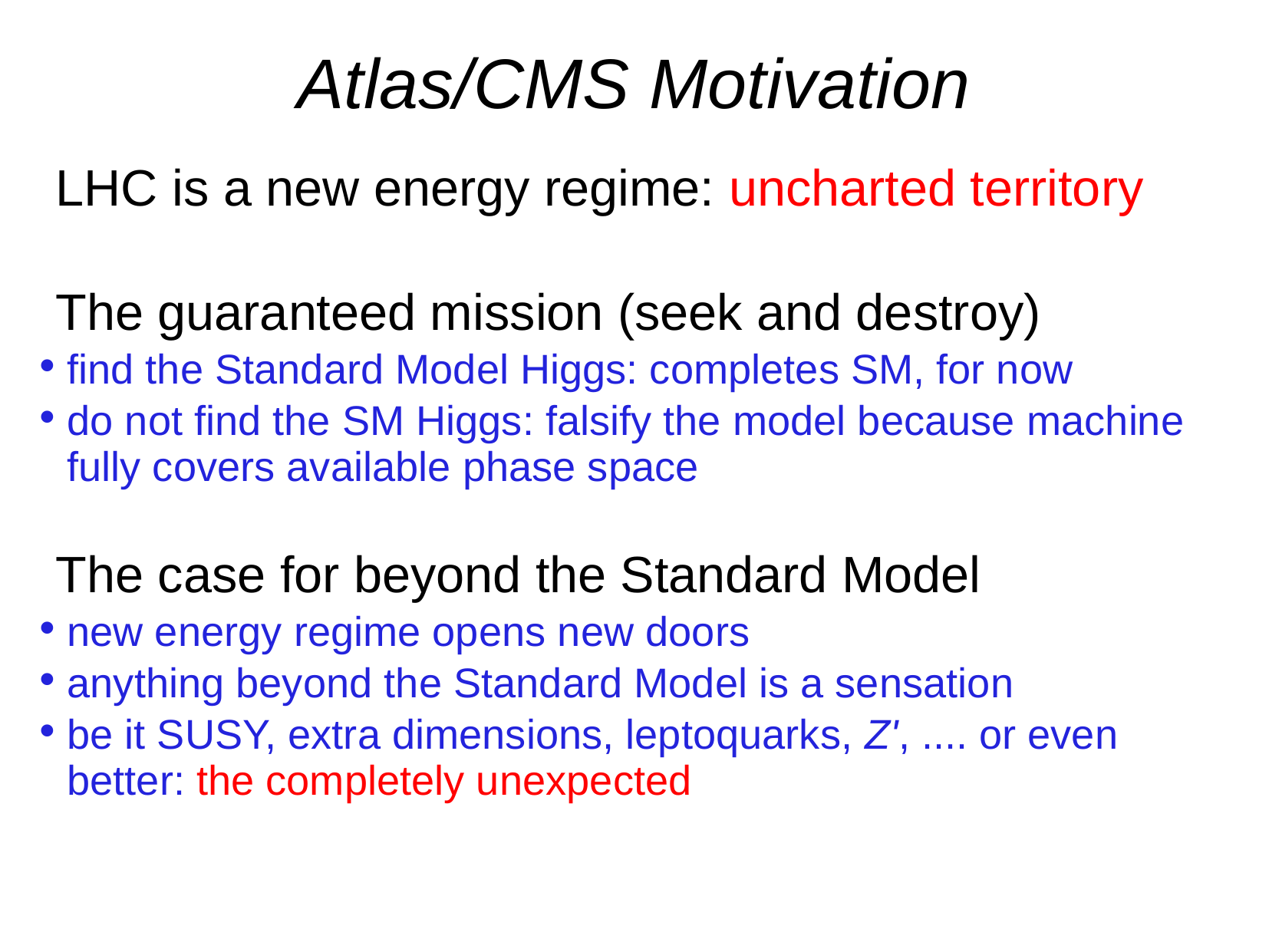

Atlas/CMS Motivation
LHC is a new energy regime: uncharted territory

The guaranteed mission (seek and destroy)‏
find the Standard Model Higgs: completes SM, for now
do not find the SM Higgs: falsify the model because machine fully covers available phase space

The case for beyond the Standard Model
new energy regime opens new doors
anything beyond the Standard Model is a sensation
be it SUSY, extra dimensions, leptoquarks, Z', .... or even better: the completely unexpected